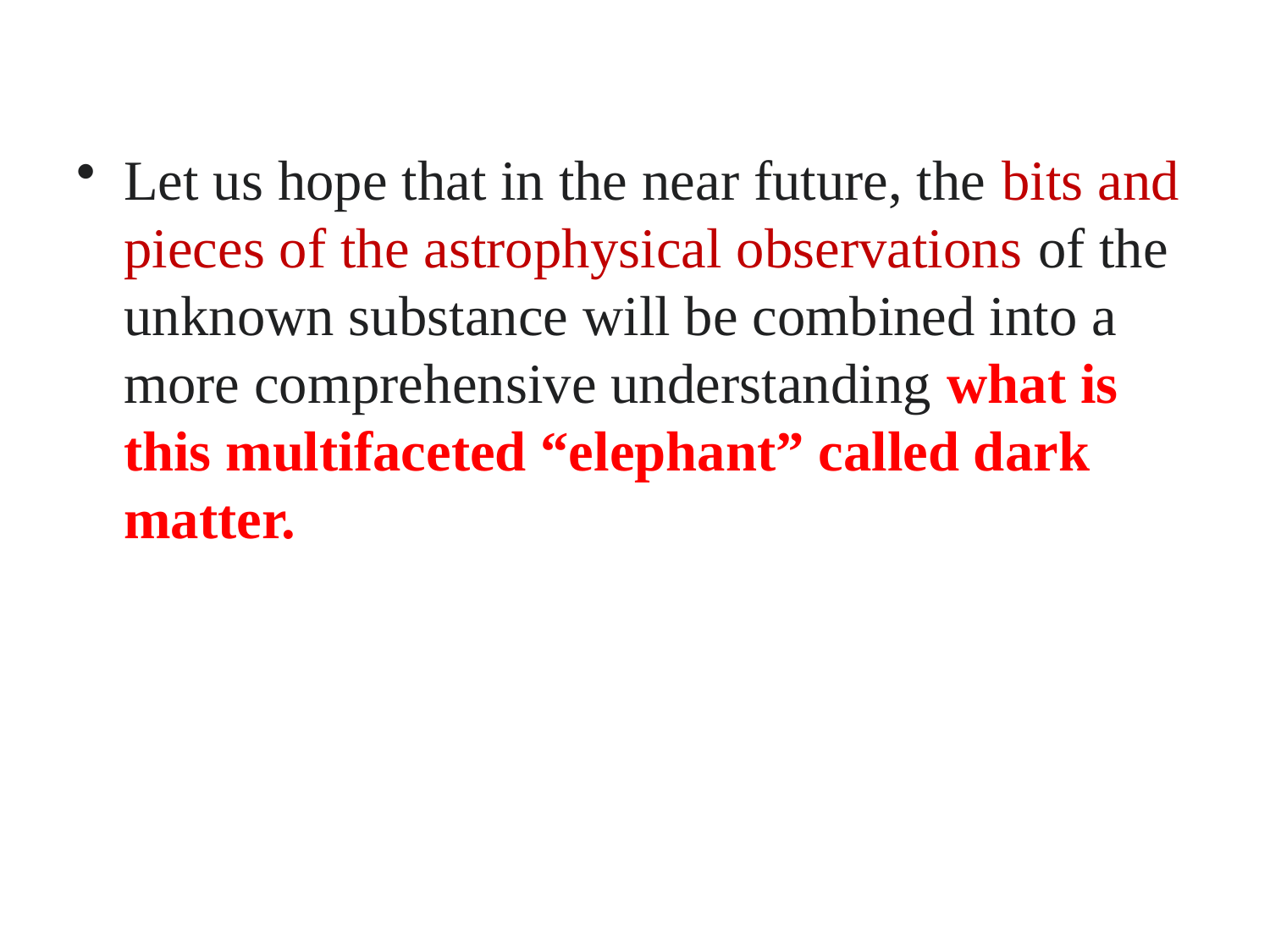

#
Let us hope that in the near future, the bits and pieces of the astrophysical observations of the unknown substance will be combined into a more comprehensive understanding what is this multifaceted “elephant” called dark matter.